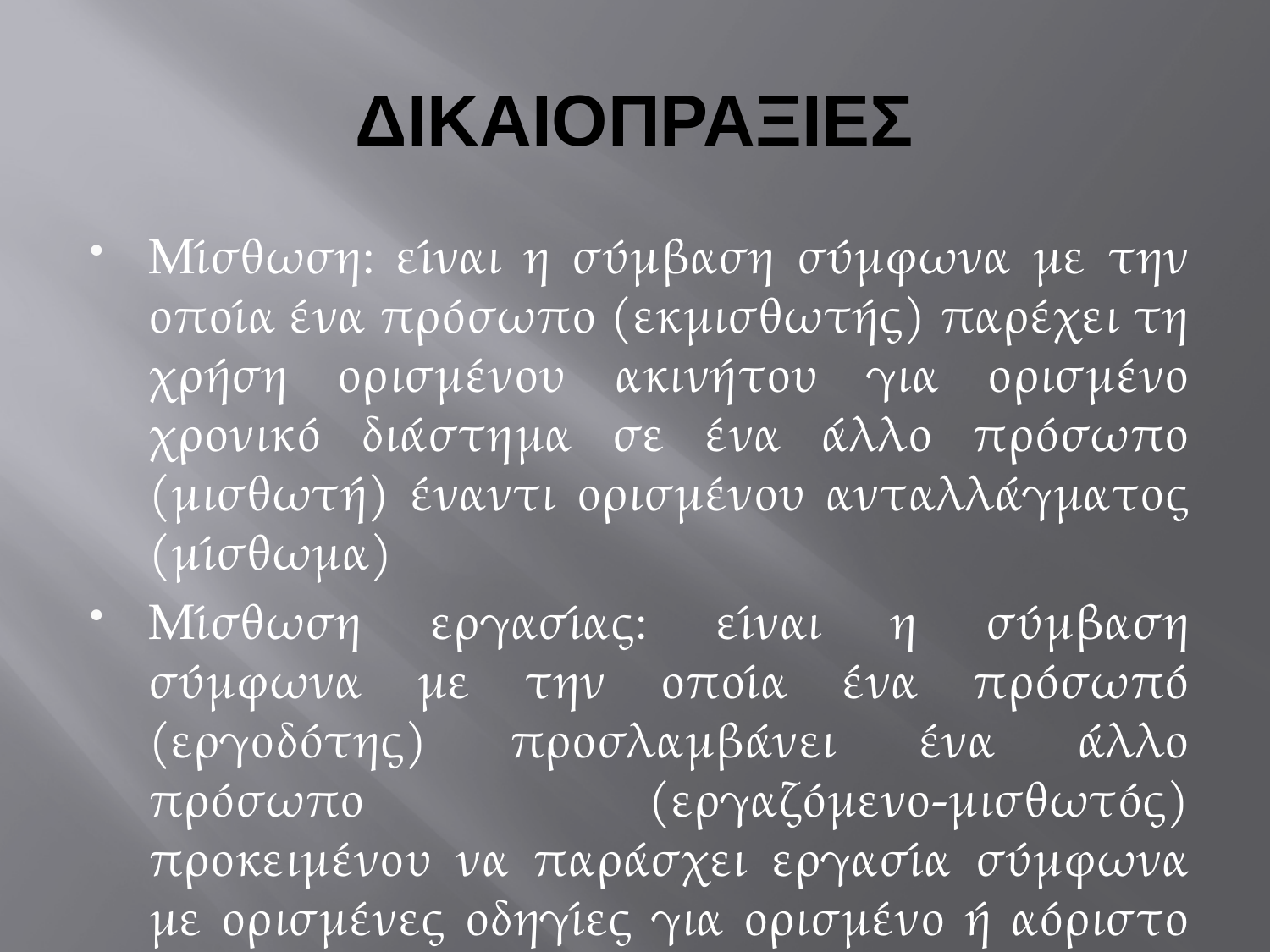

# ΔΙΚΑΙΟΠΡΑΞΙΕΣ
Μίσθωση: είναι η σύμβαση σύμφωνα με την οποία ένα πρόσωπο (εκμισθωτής) παρέχει τη χρήση ορισμένου ακινήτου για ορισμένο χρονικό διάστημα σε ένα άλλο πρόσωπο (μισθωτή) έναντι ορισμένου ανταλλάγματος (μίσθωμα)
Μίσθωση εργασίας: είναι η σύμβαση σύμφωνα με την οποία ένα πρόσωπό (εργοδότης) προσλαμβάνει ένα άλλο πρόσωπο (εργαζόμενο-μισθωτός) προκειμένου να παράσχει εργασία σύμφωνα με ορισμένες οδηγίες για ορισμένο ή αόριστο χρονικό διάστημα έναντι ορισμένης αμοιβής (μισθός)